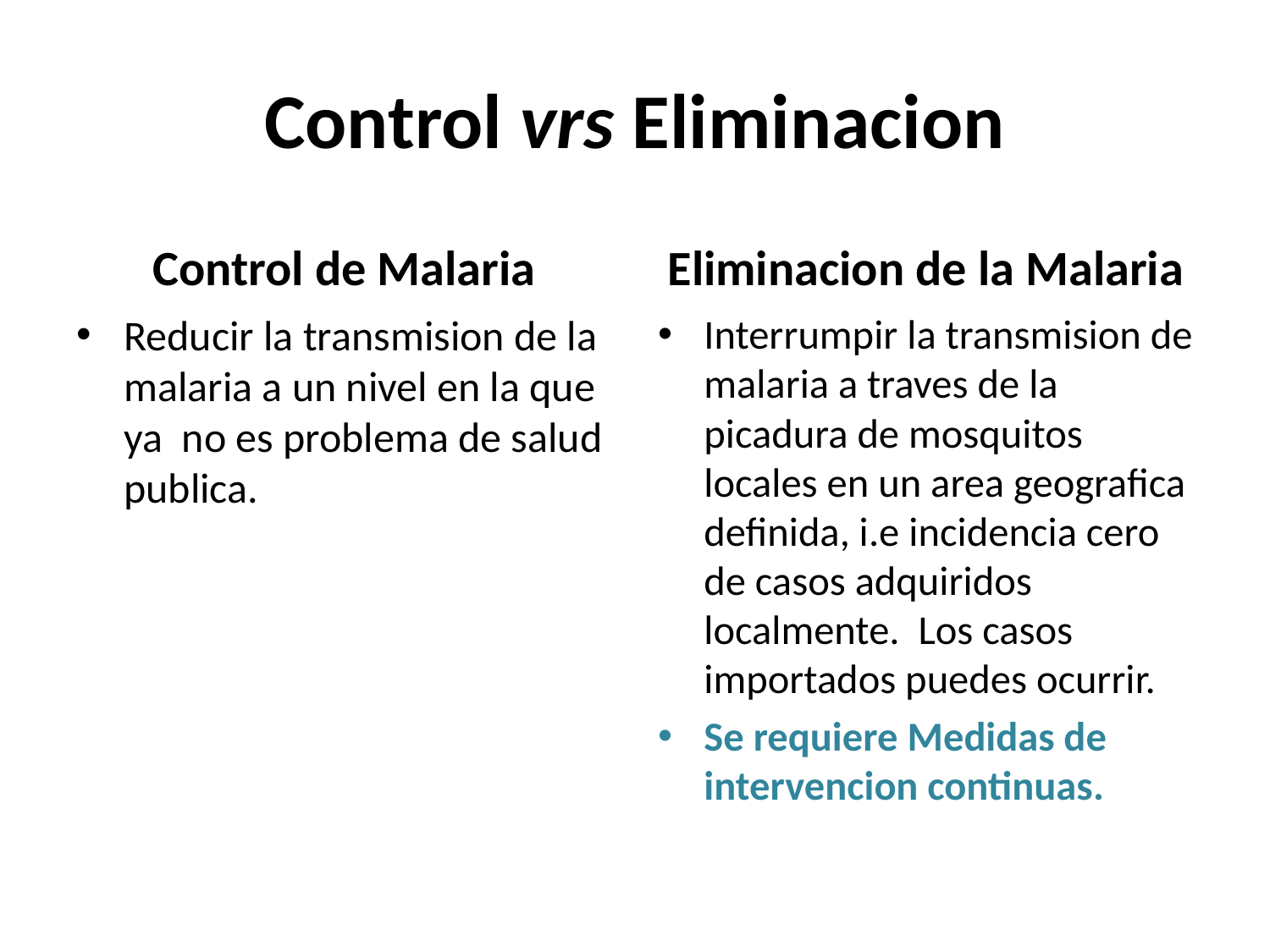

# Control vrs Eliminacion
Control de Malaria
Eliminacion de la Malaria
Reducir la transmision de la malaria a un nivel en la que ya  no es problema de salud publica.
Interrumpir la transmision de malaria a traves de la picadura de mosquitos locales en un area geografica definida, i.e incidencia cero de casos adquiridos localmente.  Los casos importados puedes ocurrir.
Se requiere Medidas de intervencion continuas.